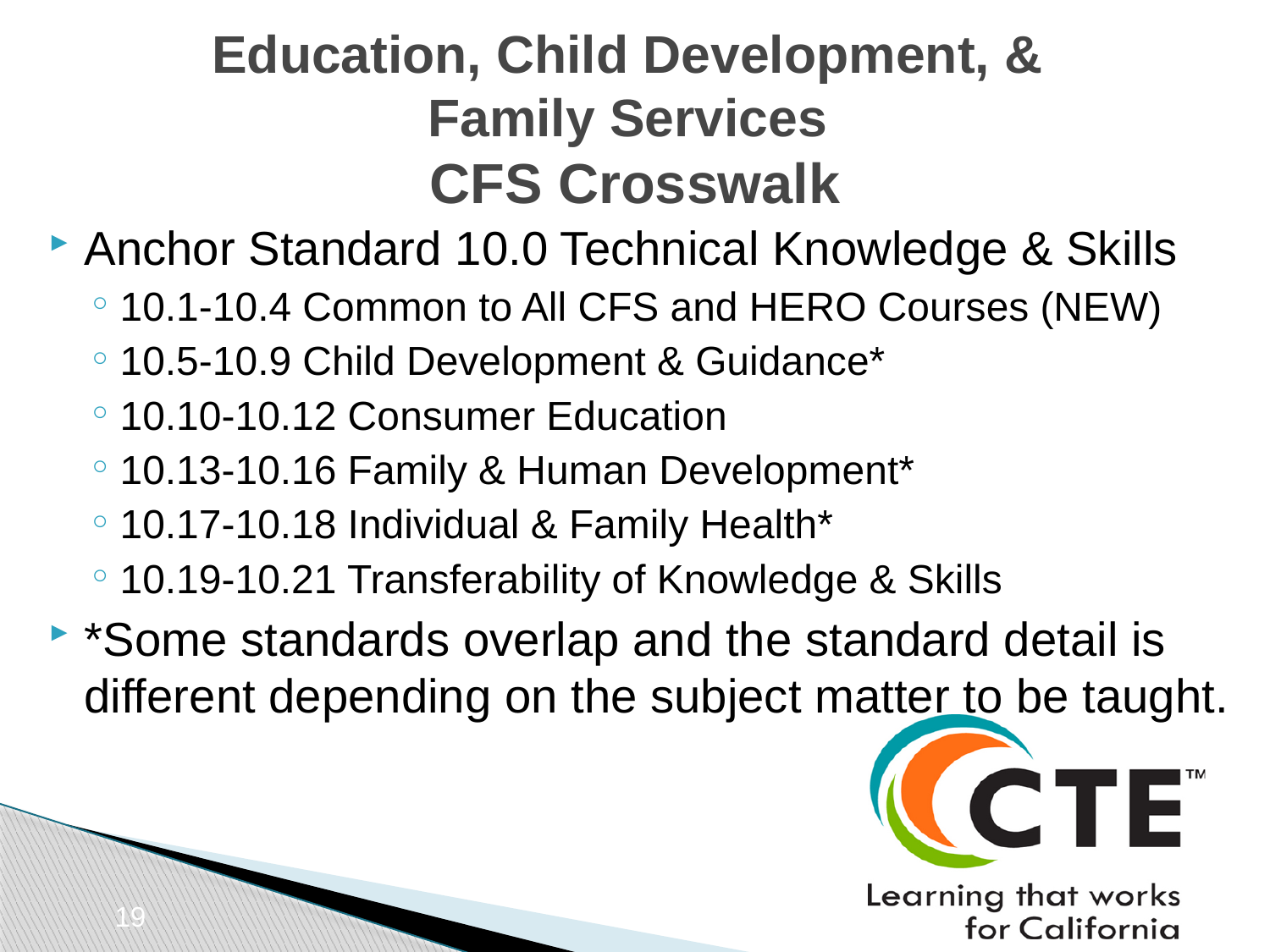

# Education, Child Development, & Family Services CFS Crosswalk
Anchor Standard 10.0 Technical Knowledge & Skills
10.1-10.4 Common to All CFS and HERO Courses (NEW)
10.5-10.9 Child Development & Guidance*
10.10-10.12 Consumer Education
10.13-10.16 Family & Human Development*
10.17-10.18 Individual & Family Health*
10.19-10.21 Transferability of Knowledge & Skills
*Some standards overlap and the standard detail is different depending on the subject matter to be taught.

19